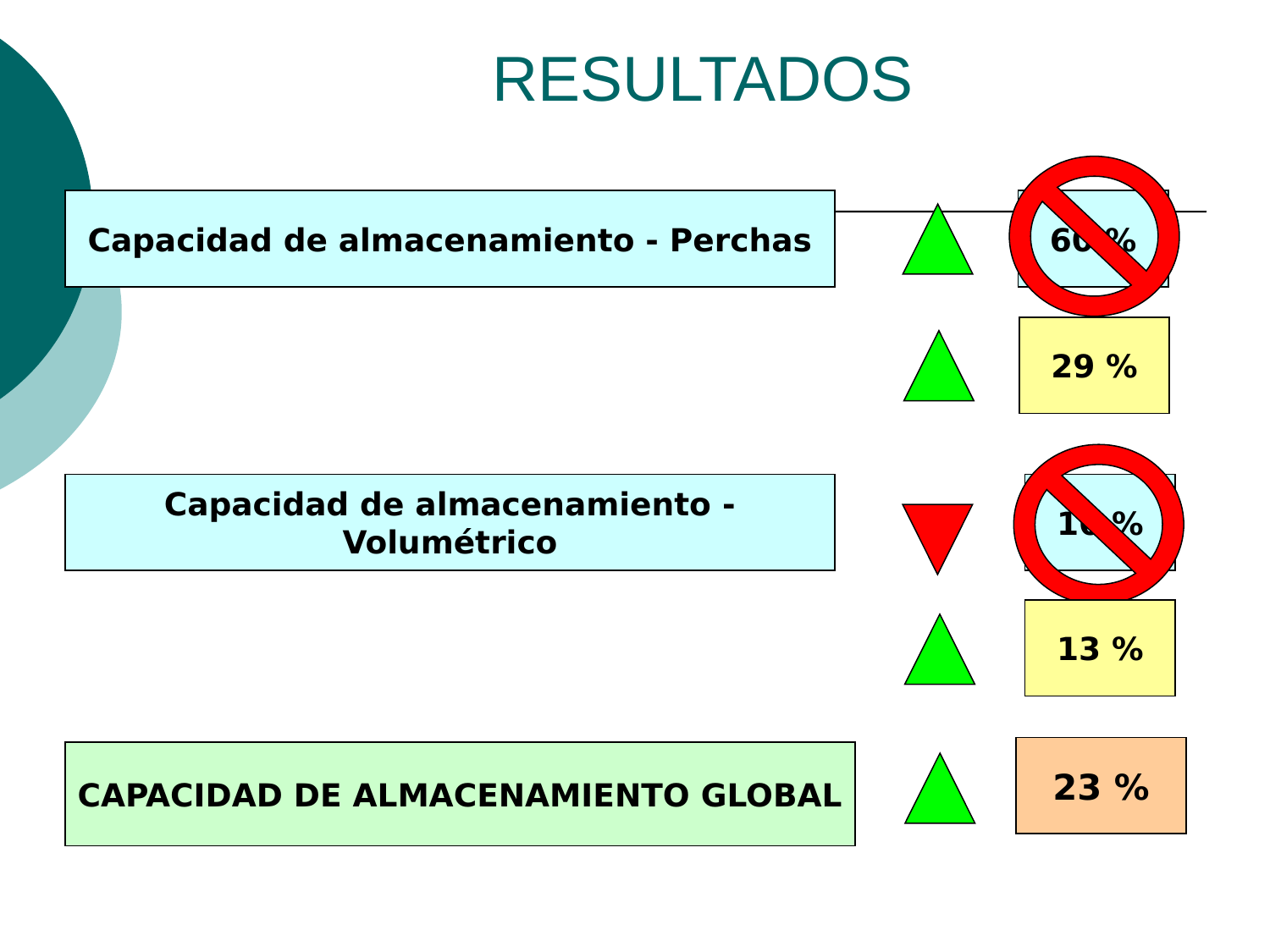

# RESULTADOS

Capacidad de almacenamiento - Perchas
60 %

29 %

Capacidad de almacenamiento - Volumétrico
16 %

13 %

23 %
CAPACIDAD DE ALMACENAMIENTO GLOBAL